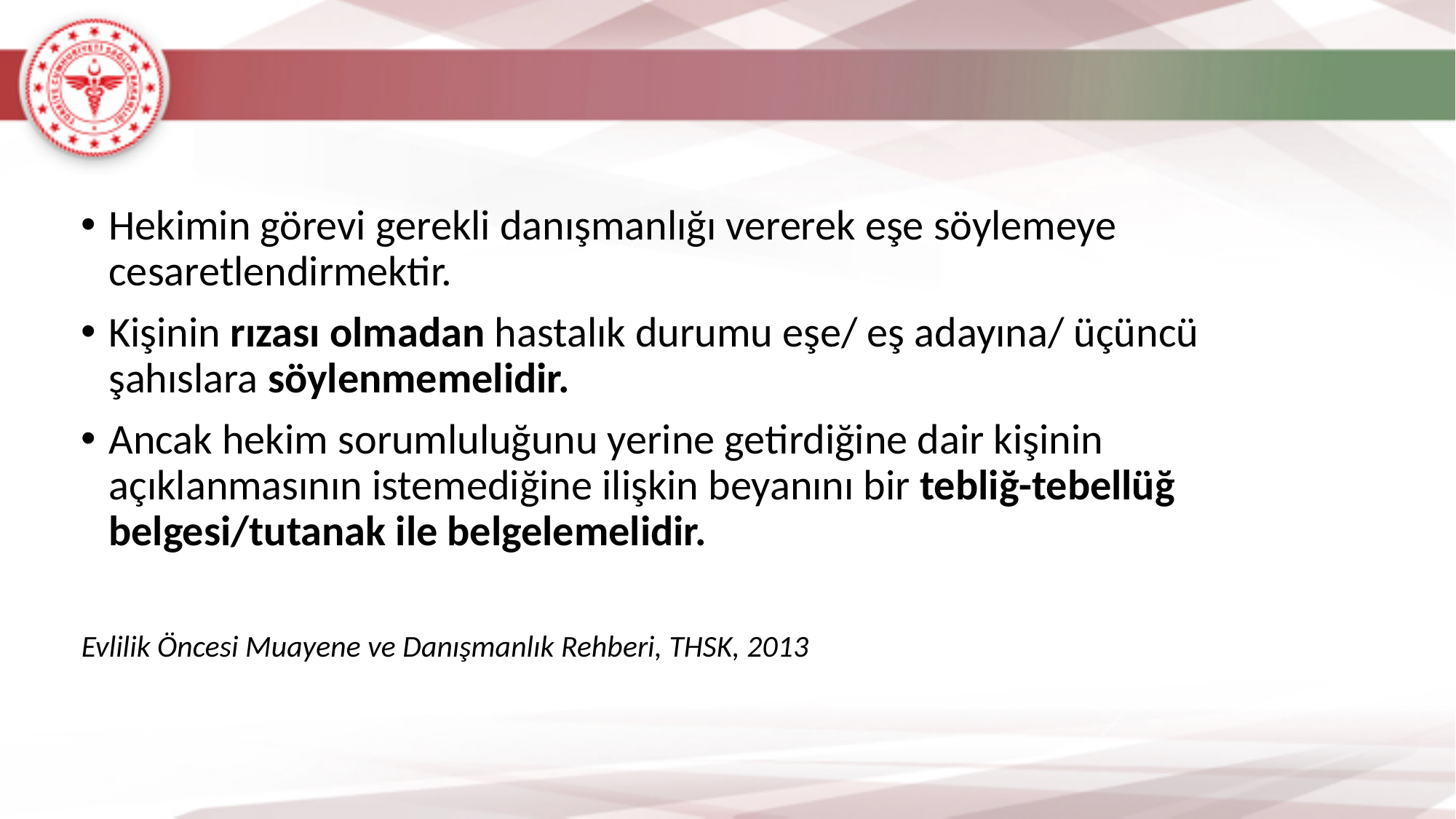

Hekimin görevi gerekli danışmanlığı vererek eşe söylemeye cesaretlendirmektir.
Kişinin rızası olmadan hastalık durumu eşe/ eş adayına/ üçüncü şahıslara söylenmemelidir.
Ancak hekim sorumluluğunu yerine getirdiğine dair kişinin açıklanmasının istemediğine ilişkin beyanını bir tebliğ-tebellüğ belgesi/tutanak ile belgelemelidir.

Evlilik Öncesi Muayene ve Danışmanlık Rehberi, THSK, 2013